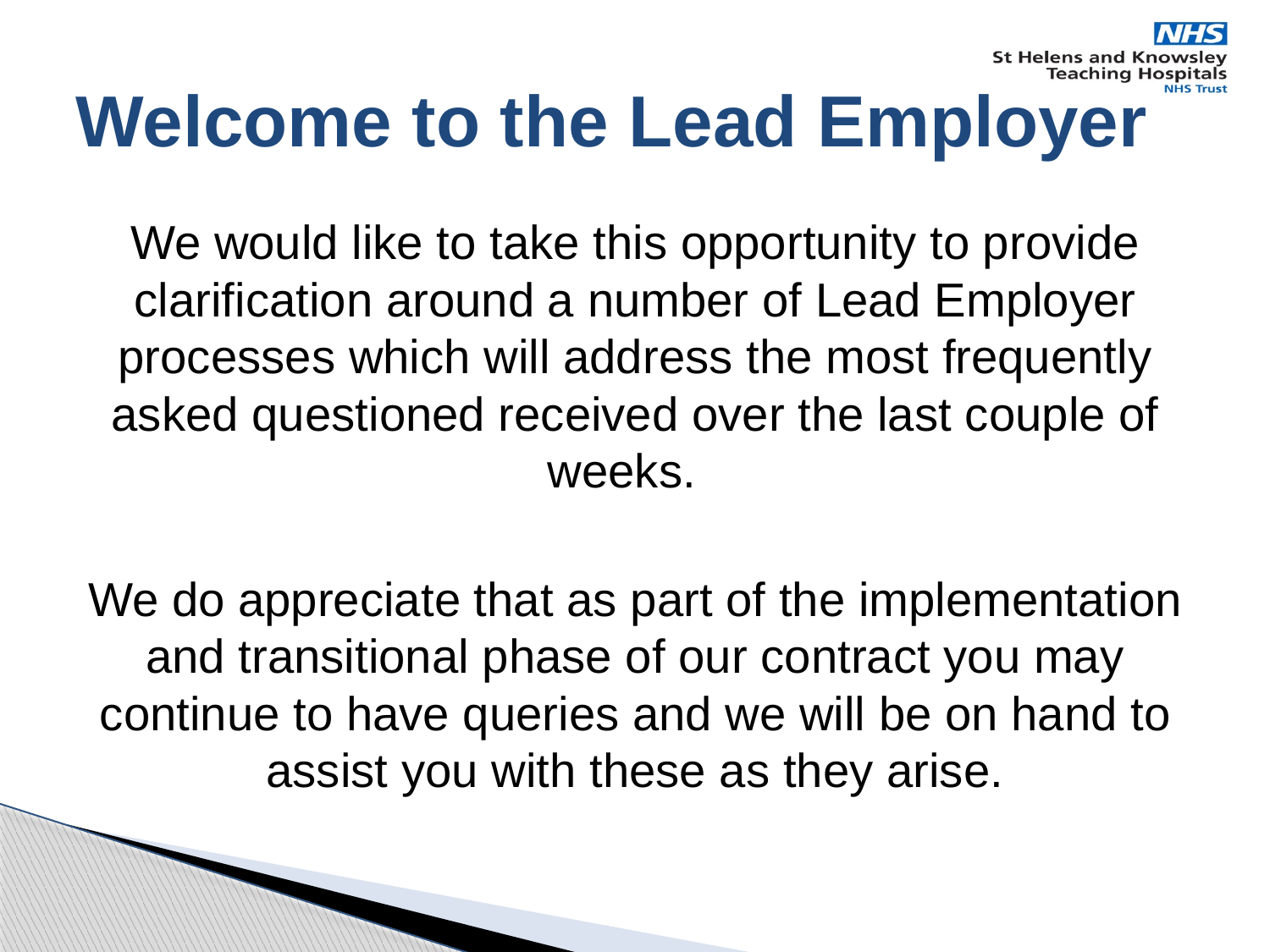

# Welcome to the Lead Employer
We would like to take this opportunity to provide clarification around a number of Lead Employer processes which will address the most frequently asked questioned received over the last couple of weeks.

We do appreciate that as part of the implementation and transitional phase of our contract you may continue to have queries and we will be on hand to assist you with these as they arise.